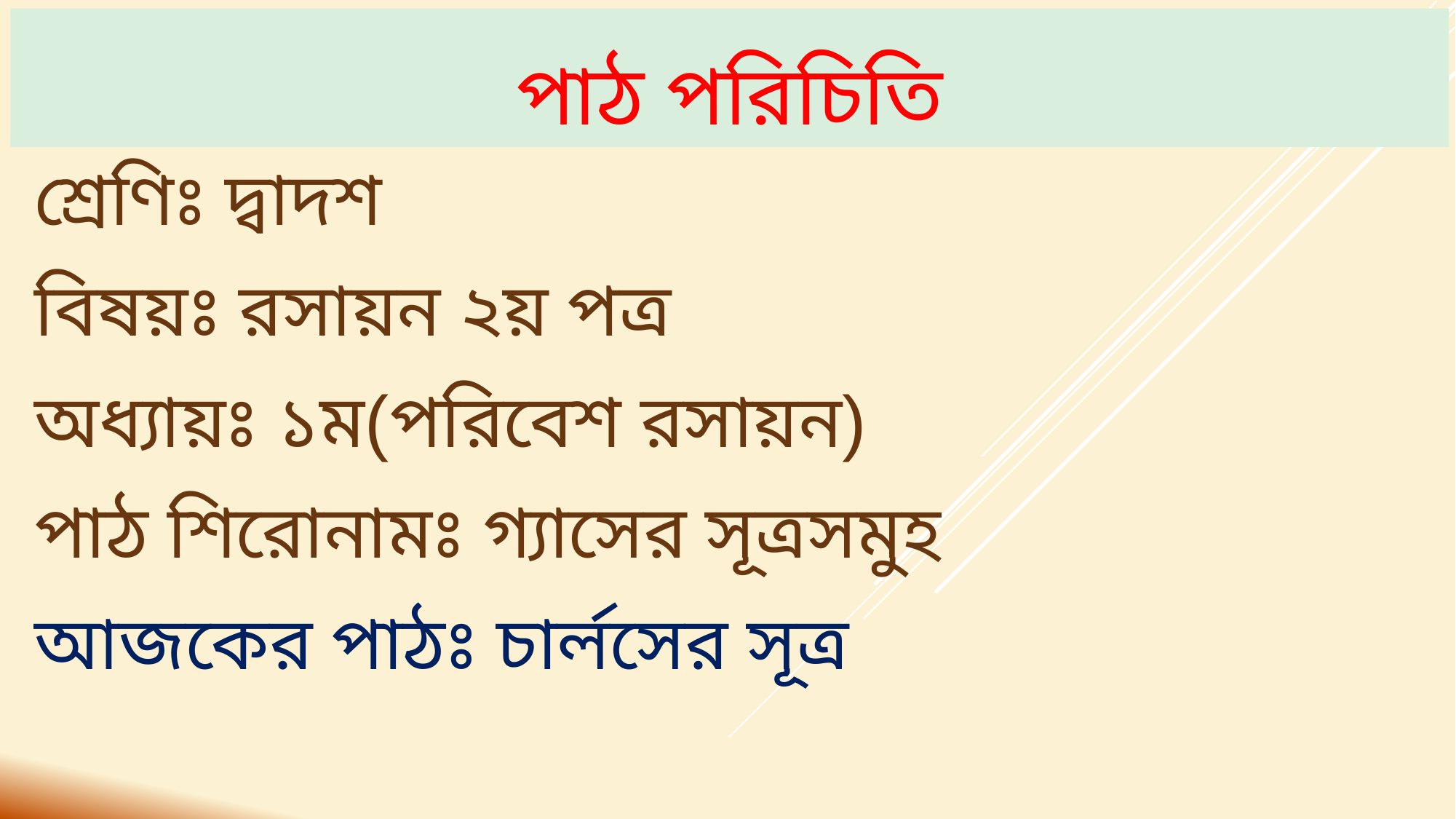

# পাঠ পরিচিতি
শ্রেণিঃ দ্বাদশ
বিষয়ঃ রসায়ন ২য় পত্র
অধ্যায়ঃ ১ম(পরিবেশ রসায়ন)
পাঠ শিরোনামঃ গ্যাসের সূত্রসমুহ
আজকের পাঠঃ চার্লসের সূত্র